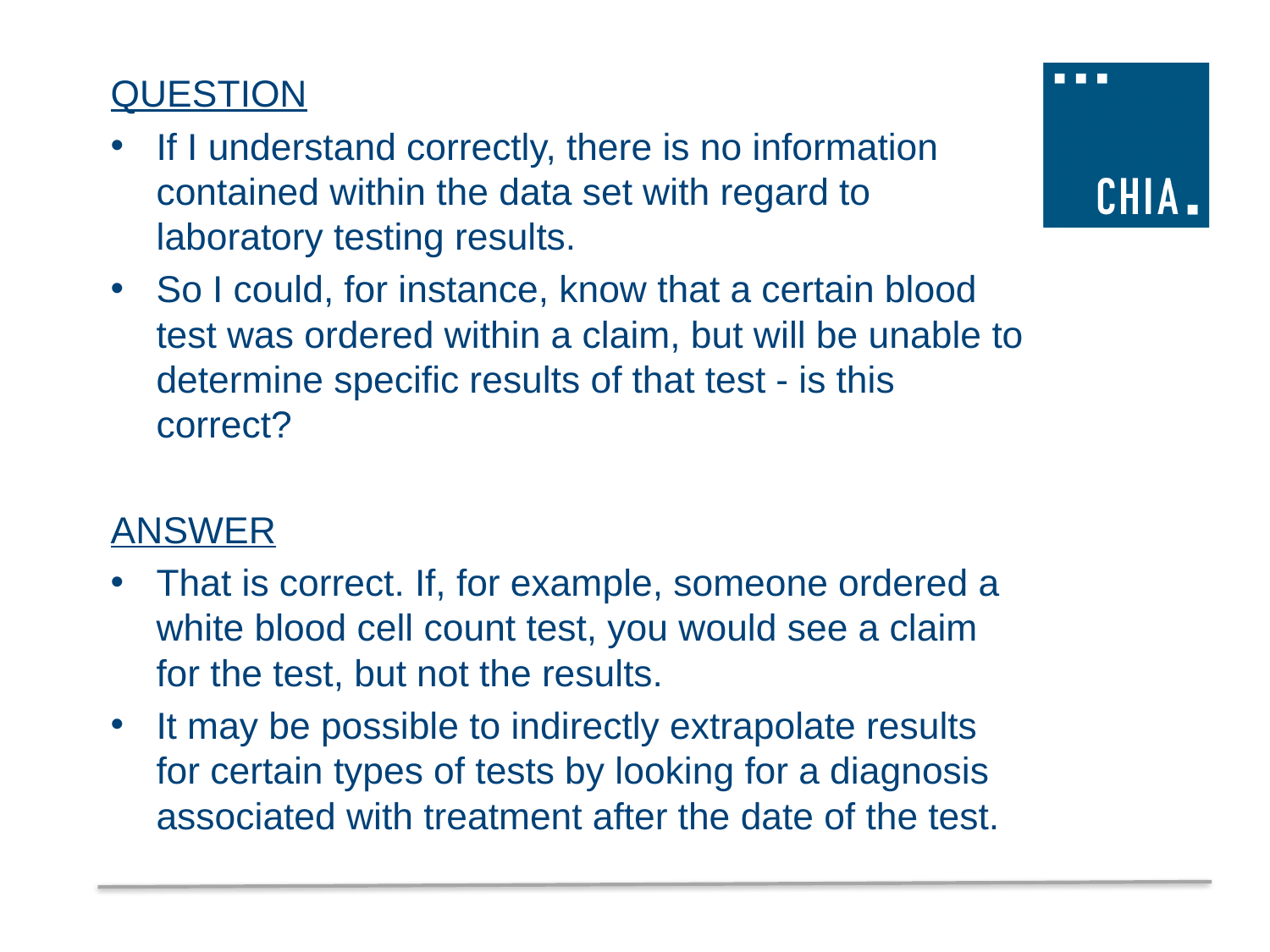

QUESTION
If I understand correctly, there is no information contained within the data set with regard to laboratory testing results.
So I could, for instance, know that a certain blood test was ordered within a claim, but will be unable to determine specific results of that test - is this correct?

ANSWER
That is correct. If, for example, someone ordered a white blood cell count test, you would see a claim for the test, but not the results.
It may be possible to indirectly extrapolate results for certain types of tests by looking for a diagnosis associated with treatment after the date of the test.